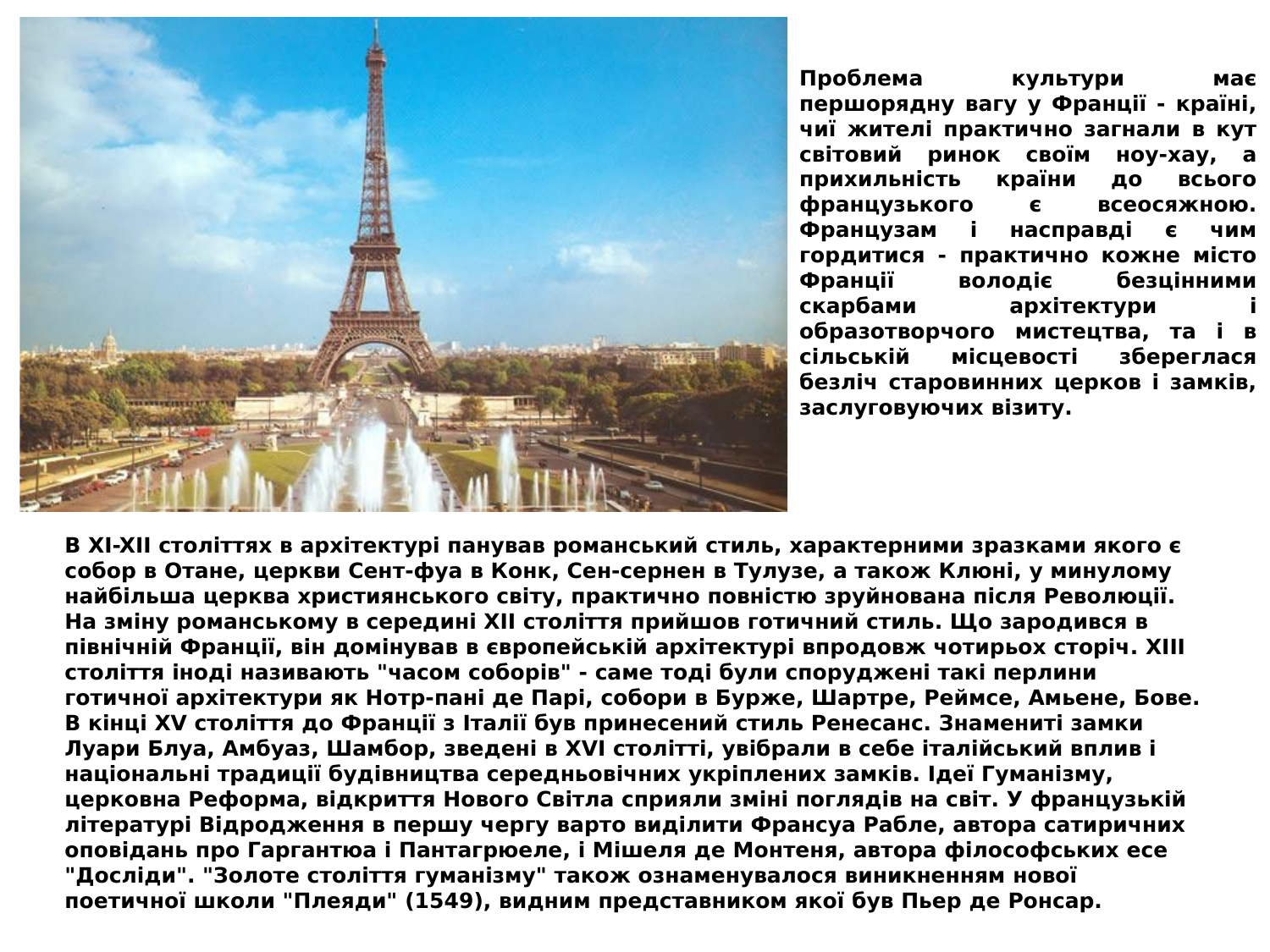

Проблема культури має першорядну вагу у Франції - країні, чиї жителі практично загнали в кут світовий ринок своїм ноу-хау, а прихильність країни до всього французького є всеосяжною. Французам і насправді є чим гордитися - практично кожне місто Франції володіє безцінними скарбами архітектури і образотворчого мистецтва, та і в сільській місцевості збереглася безліч старовинних церков і замків, заслуговуючих візиту.

В XI-XII століттях в архітектурі панував романський стиль, характерними зразками якого є собор в Отане, церкви Сент-фуа в Конк, Сен-сернен в Тулузе, а також Клюні, у минулому найбільша церква християнського світу, практично повністю зруйнована після Революції. На зміну романському в середині XII століття прийшов готичний стиль. Що зародився в північній Франції, він домінував в європейській архітектурі впродовж чотирьох сторіч. XIII століття іноді називають "часом соборів" - саме тоді були споруджені такі перлини готичної архітектури як Нотр-пані де Парі, собори в Бурже, Шартре, Реймсе, Амьене, Бове.
В кінці XV століття до Франції з Італії був принесений стиль Ренесанс. Знамениті замки Луари Блуа, Амбуаз, Шамбор, зведені в XVI столітті, увібрали в себе італійський вплив і національні традиції будівництва середньовічних укріплених замків. Ідеї Гуманізму, церковна Реформа, відкриття Нового Світла сприяли зміні поглядів на світ. У французькій літературі Відродження в першу чергу варто виділити Франсуа Рабле, автора сатиричних оповідань про Гаргантюа і Пантагрюеле, і Мішеля де Монтеня, автора філософських есе "Досліди". "Золоте століття гуманізму" також ознаменувалося виникненням нової поетичної школи "Плеяди" (1549), видним представником якої був Пьер де Ронсар.